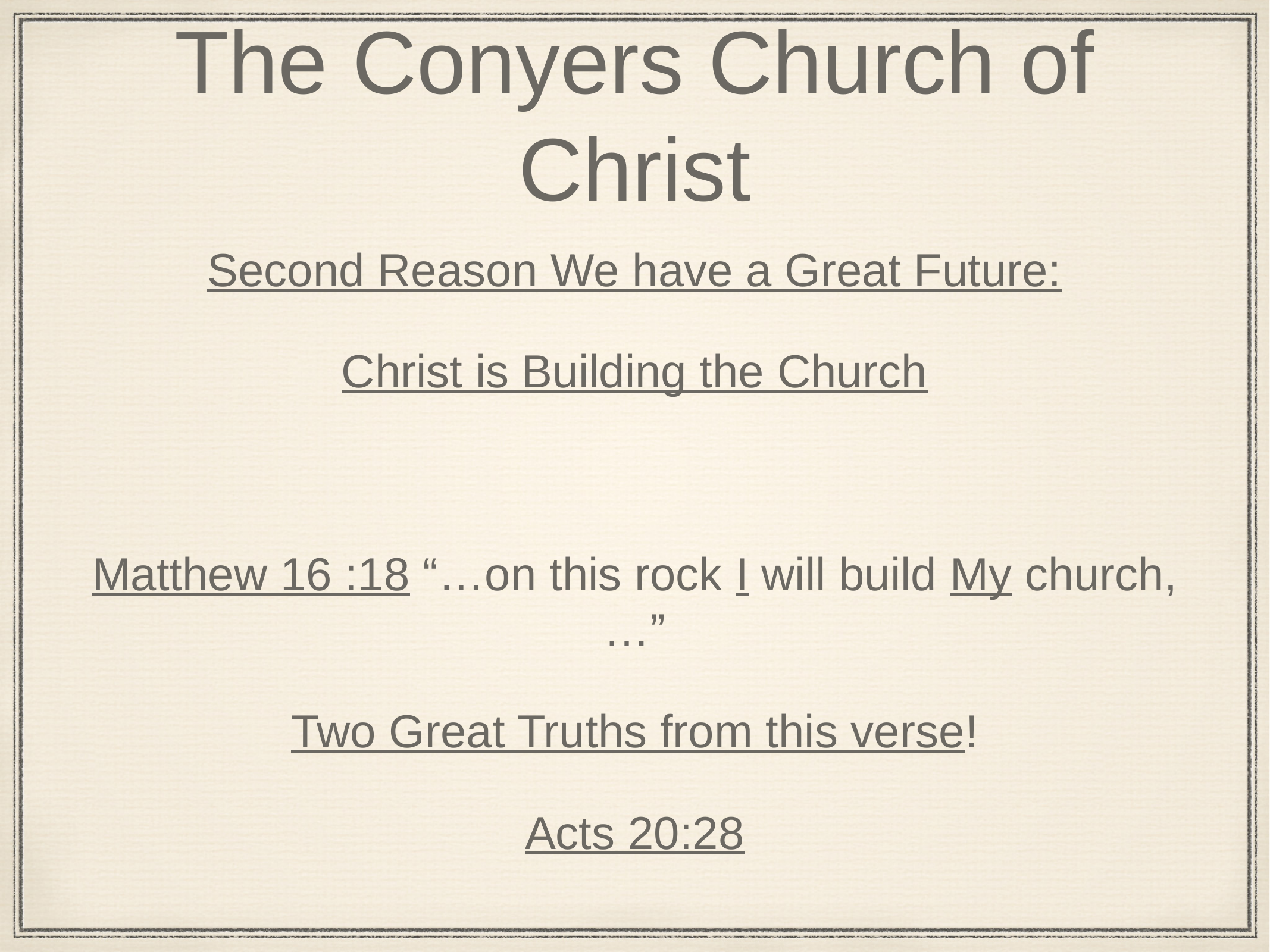

# The Conyers Church of Christ
Second Reason We have a Great Future:
Christ is Building the Church

Matthew 16 :18 “…on this rock I will build My church,…”
Two Great Truths from this verse!
Acts 20:28